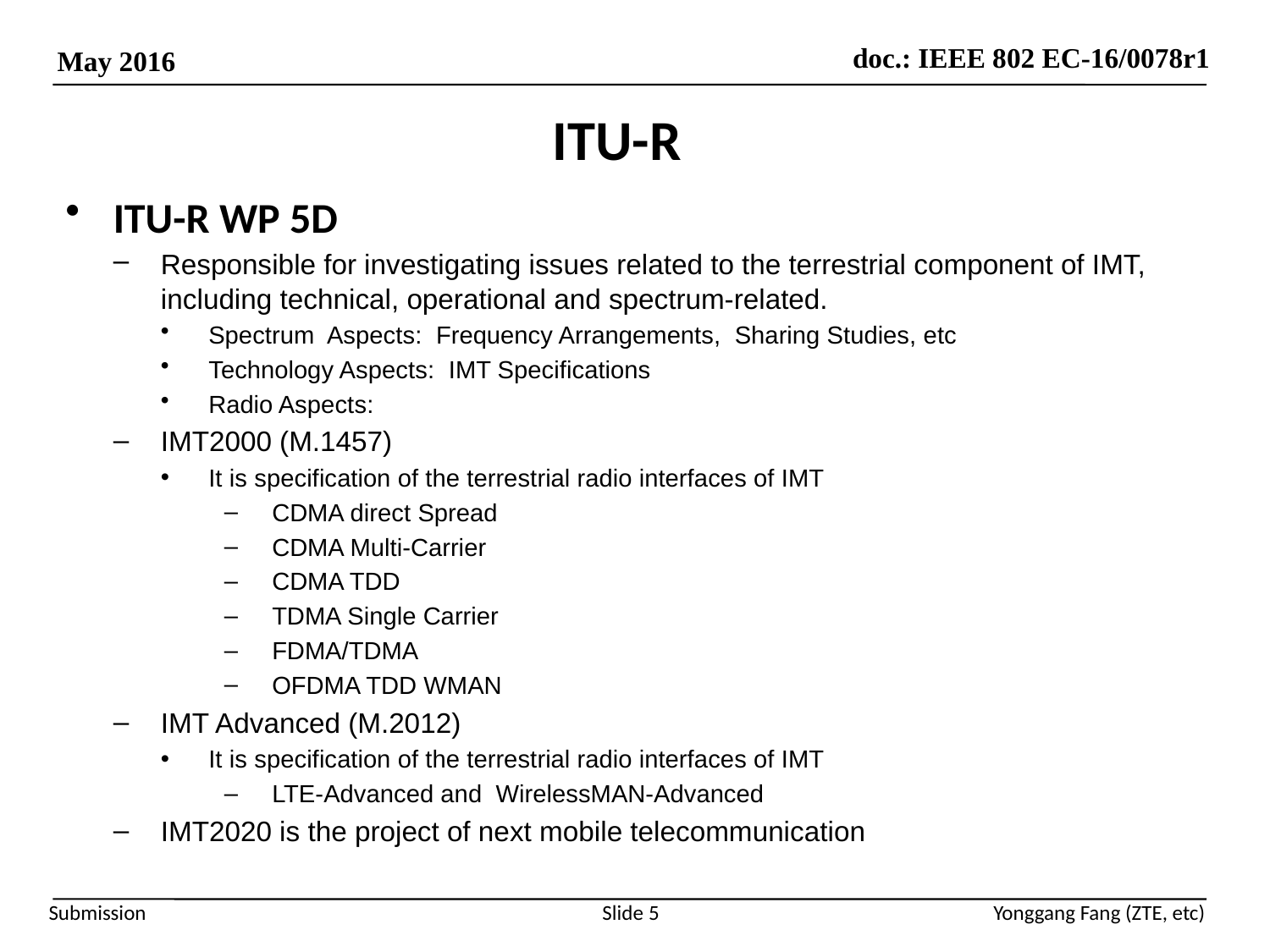

# ITU-R
ITU-R WP 5D
Responsible for investigating issues related to the terrestrial component of IMT, including technical, operational and spectrum-related.
Spectrum  Aspects:  Frequency Arrangements,  Sharing Studies, etc
Technology Aspects:  IMT Specifications
Radio Aspects:
IMT2000 (M.1457)
It is specification of the terrestrial radio interfaces of IMT
CDMA direct Spread
CDMA Multi-Carrier
CDMA TDD
TDMA Single Carrier
FDMA/TDMA
OFDMA TDD WMAN
IMT Advanced (M.2012)
It is specification of the terrestrial radio interfaces of IMT
LTE-Advanced and  WirelessMAN-Advanced
IMT2020 is the project of next mobile telecommunication

Slide 5